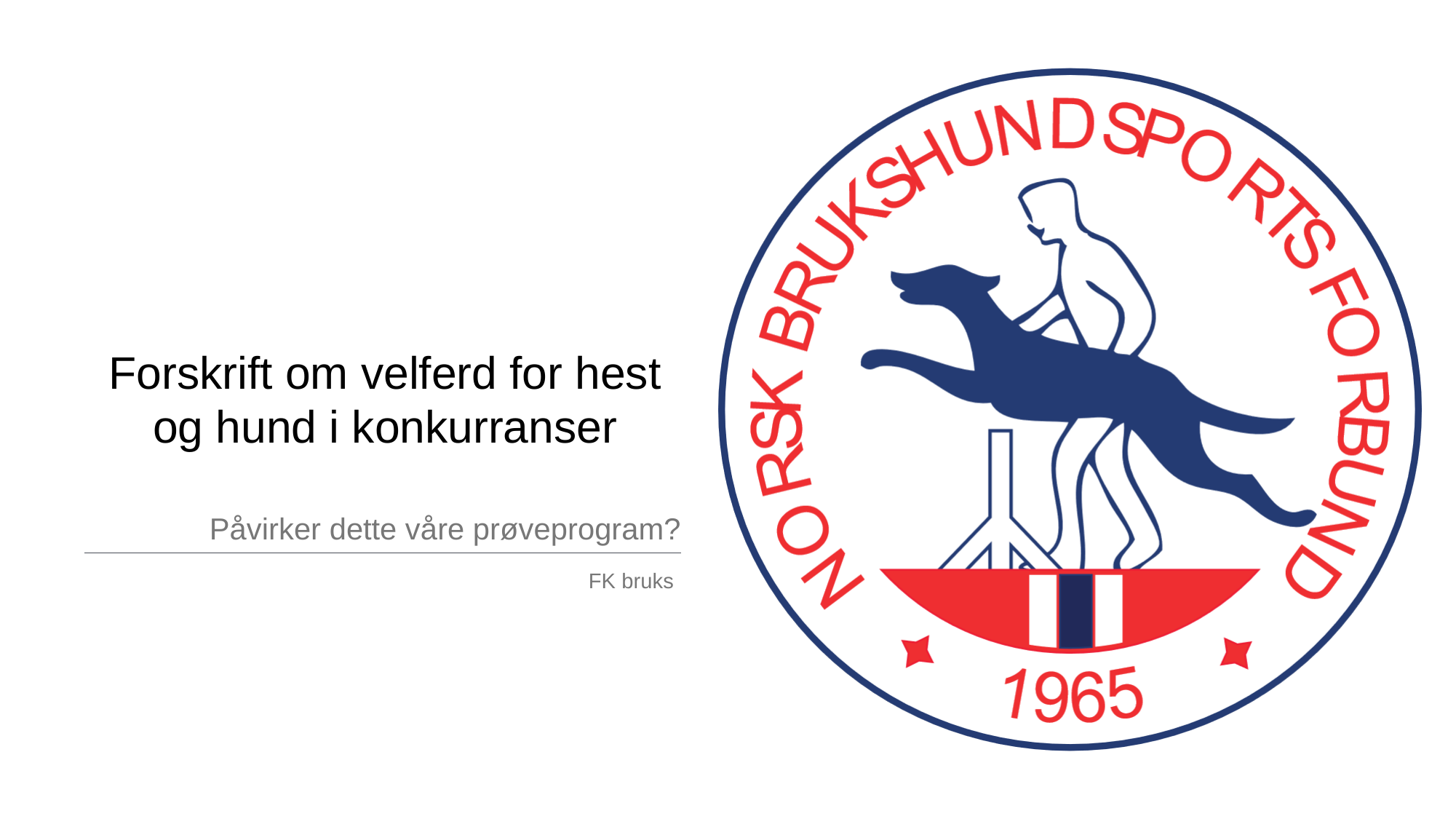

Forskrift om velferd for hest og hund i konkurranser
Påvirker dette våre prøveprogram?
FK bruks

11